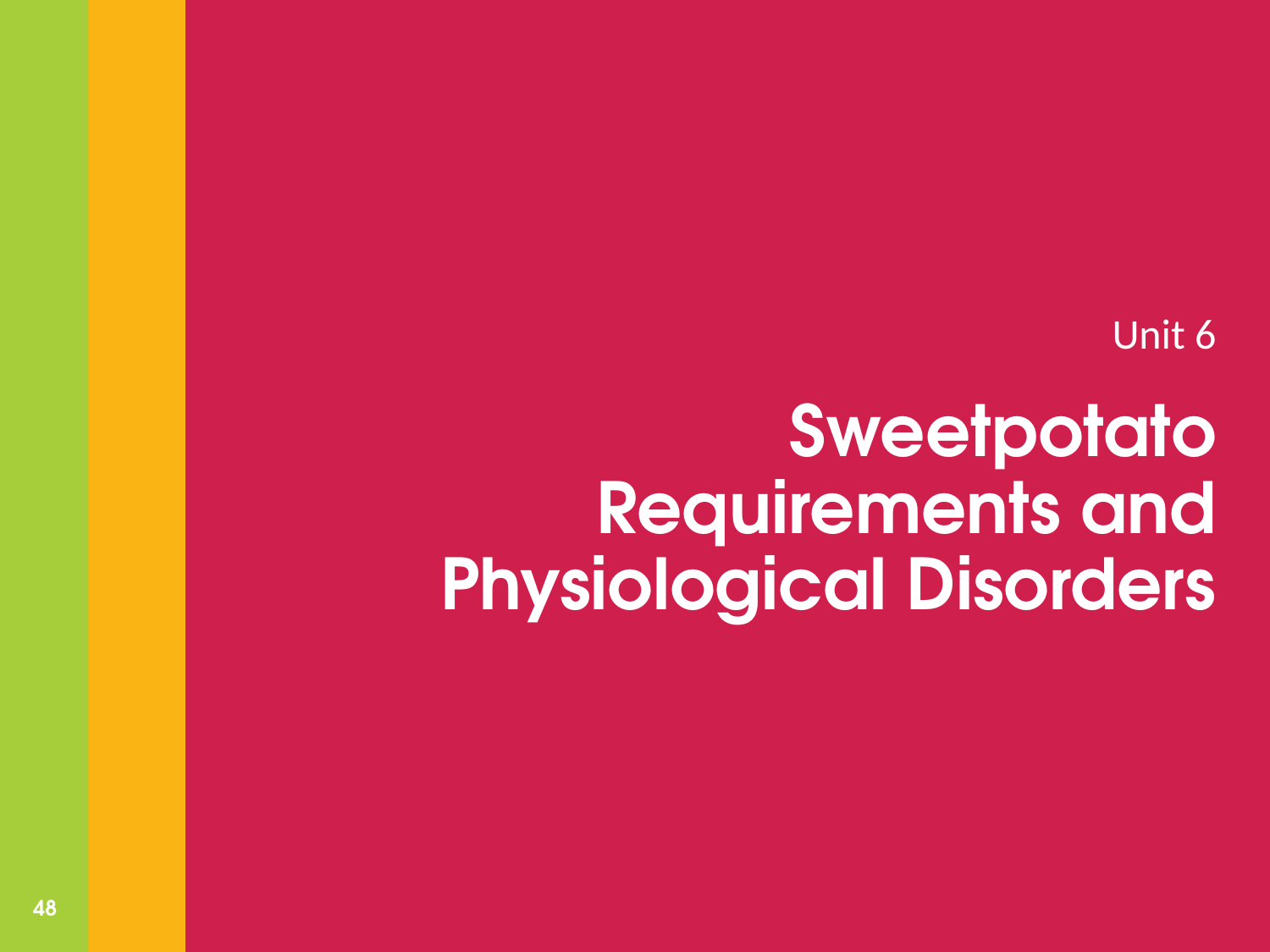

Unit 6

# Sweetpotato Requirements and Physiological Disorders
48